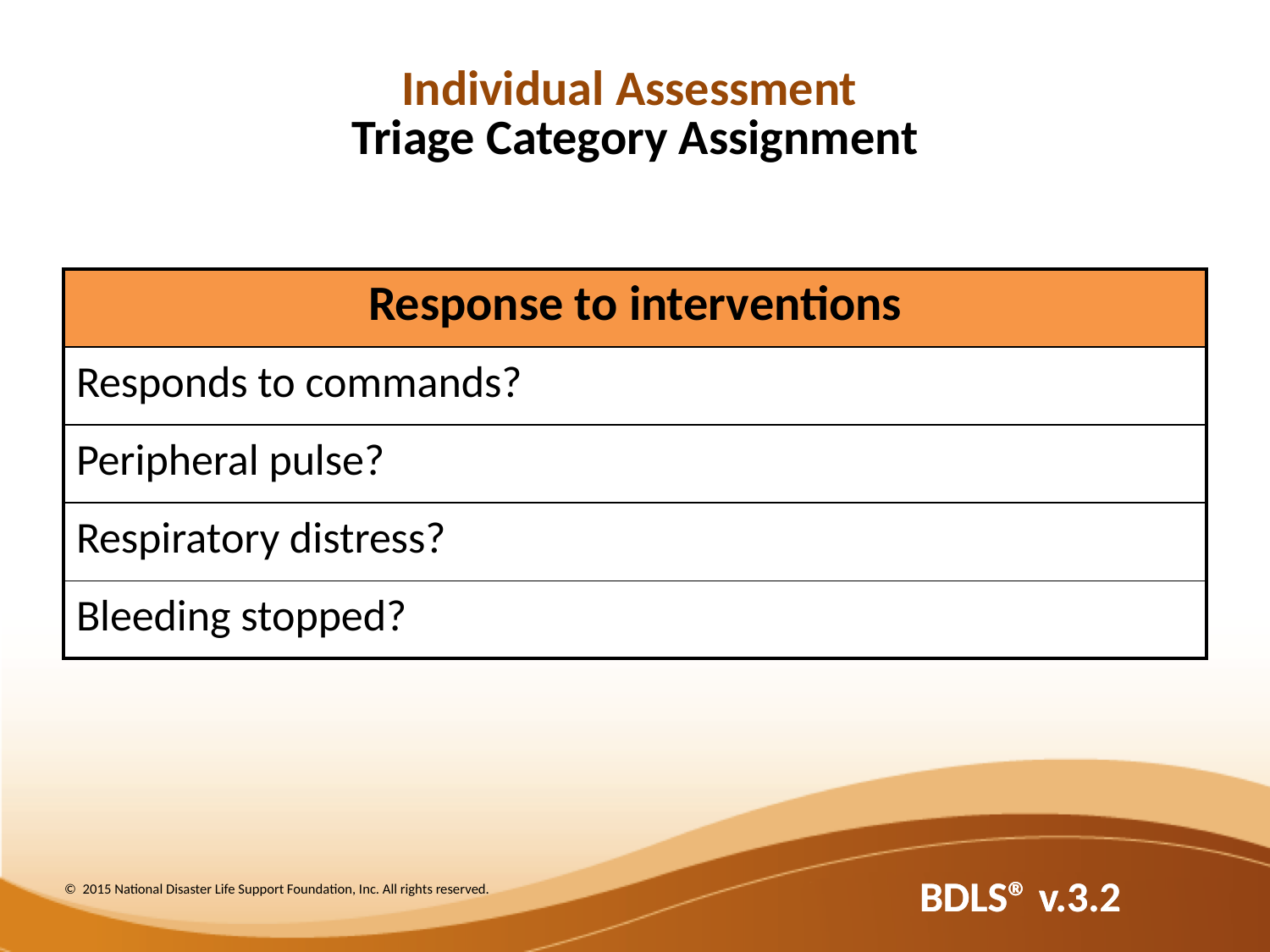

Individual Assessment
Triage Category Assignment
| Response to interventions |
| --- |
| Responds to commands? |
| Peripheral pulse? |
| Respiratory distress? |
| Bleeding stopped? |